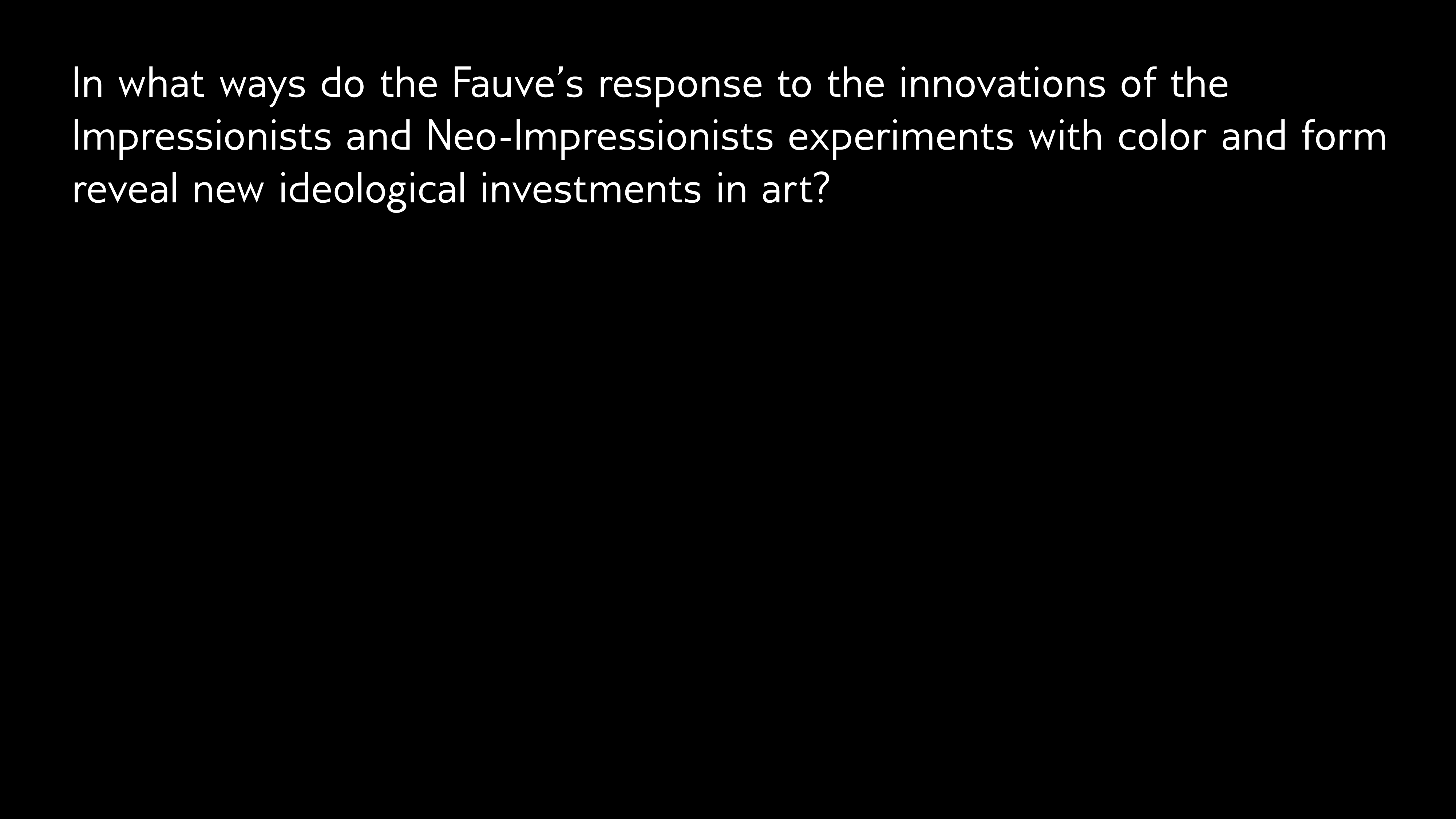

In what ways do the Fauve’s response to the innovations of the Impressionists and Neo-Impressionists experiments with color and form reveal new ideological investments in art?